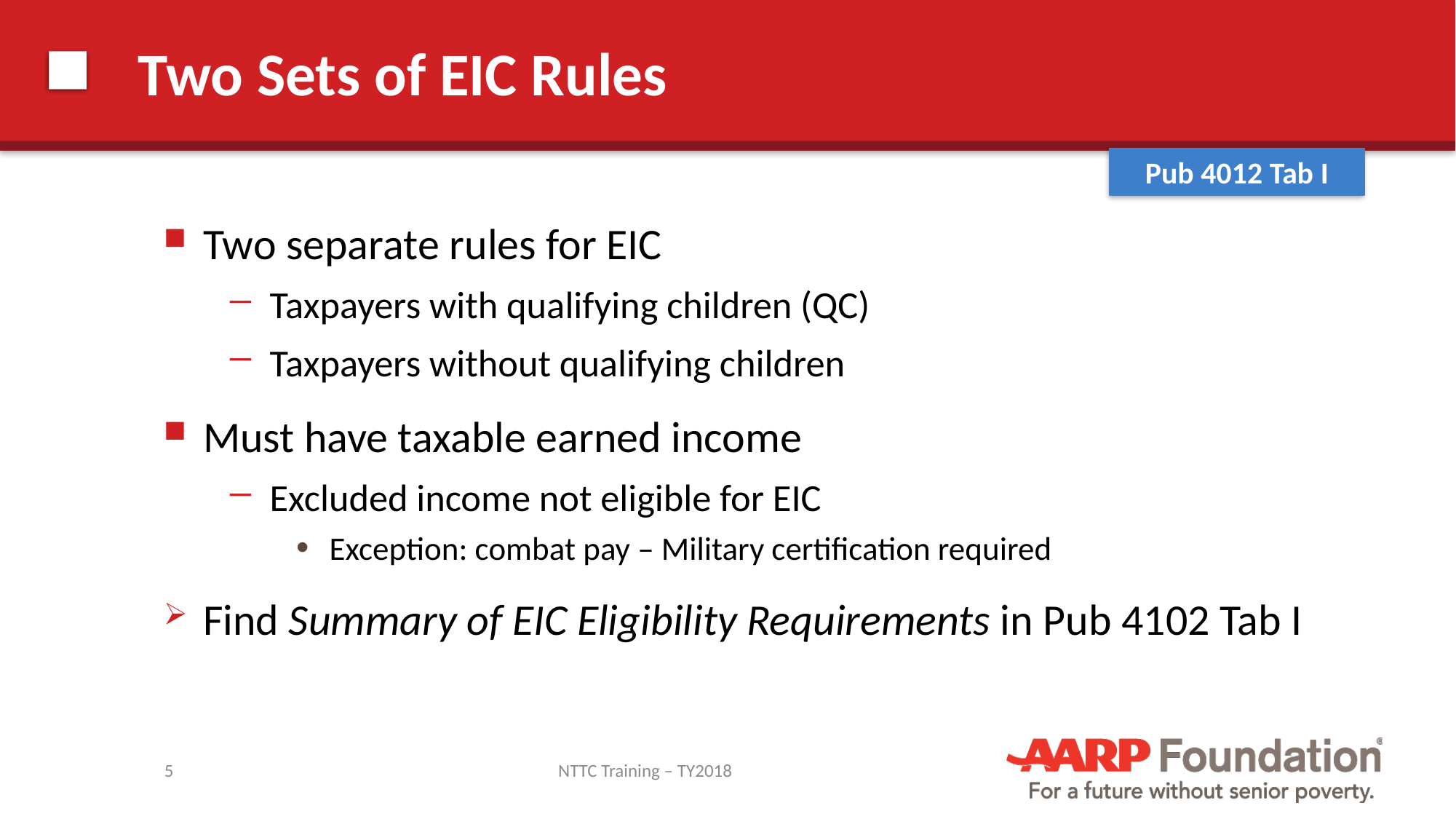

# Two Sets of EIC Rules
Pub 4012 Tab I
Two separate rules for EIC
Taxpayers with qualifying children (QC)
Taxpayers without qualifying children
Must have taxable earned income
Excluded income not eligible for EIC
Exception: combat pay – Military certification required
Find Summary of EIC Eligibility Requirements in Pub 4102 Tab I
5
NTTC Training – TY2018